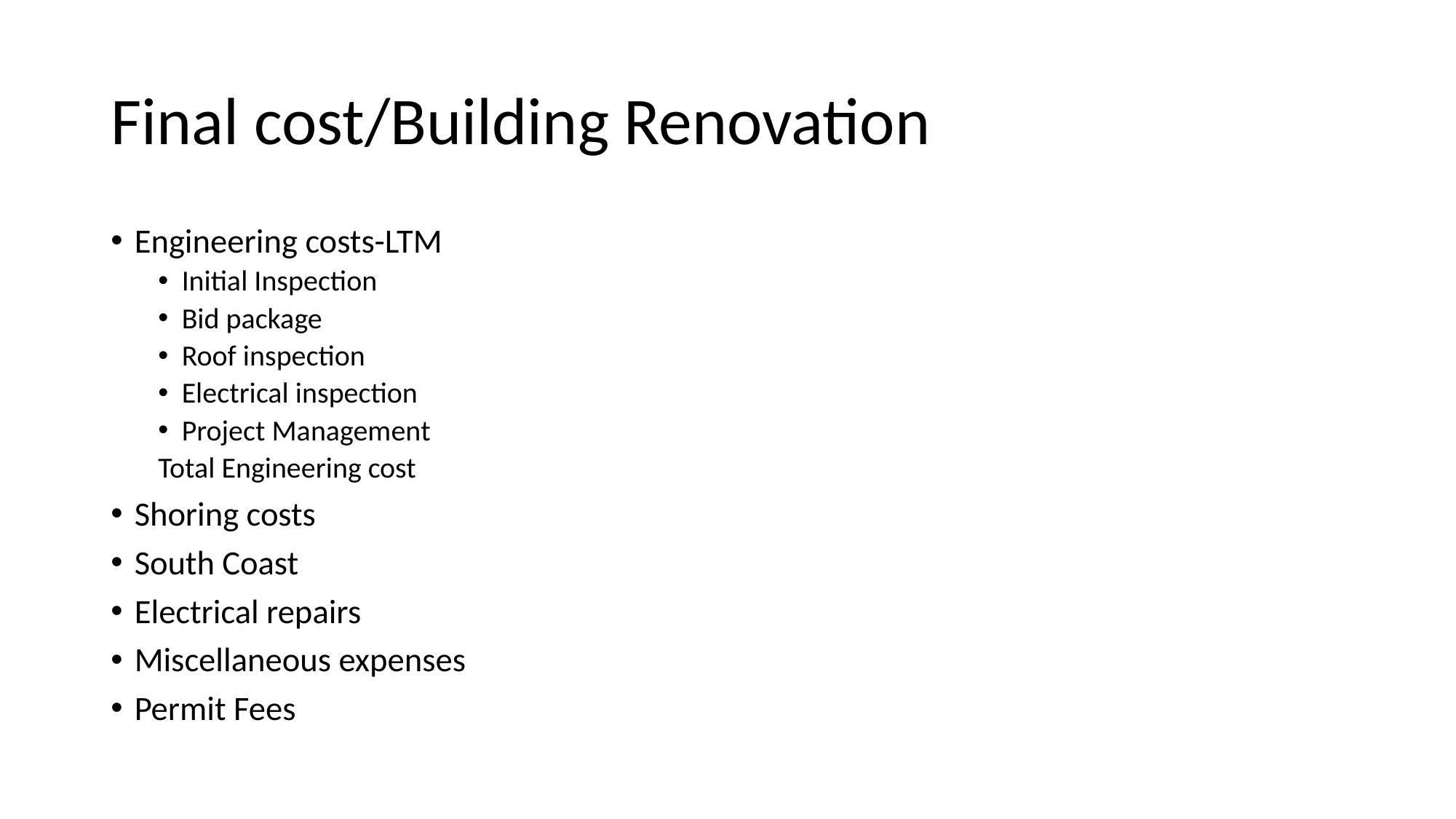

# Final cost/Building Renovation
Engineering costs-LTM
Initial Inspection
Bid package
Roof inspection
Electrical inspection
Project Management
	Total Engineering cost
Shoring costs
South Coast
Electrical repairs
Miscellaneous expenses
Permit Fees